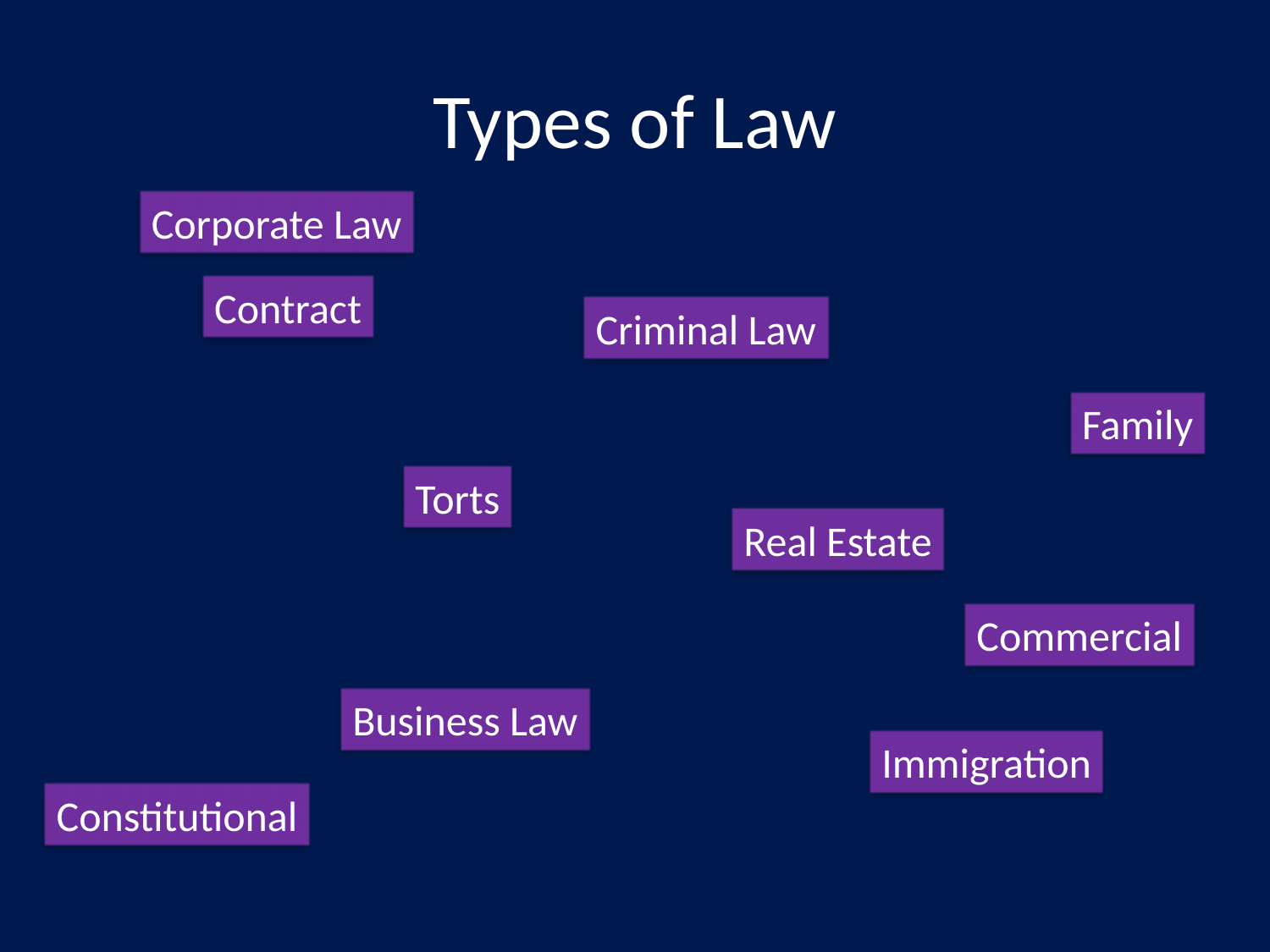

# Types of Law
Corporate Law
Contract
Criminal Law
Family
Torts
Real Estate
Commercial
Business Law
Immigration
Constitutional